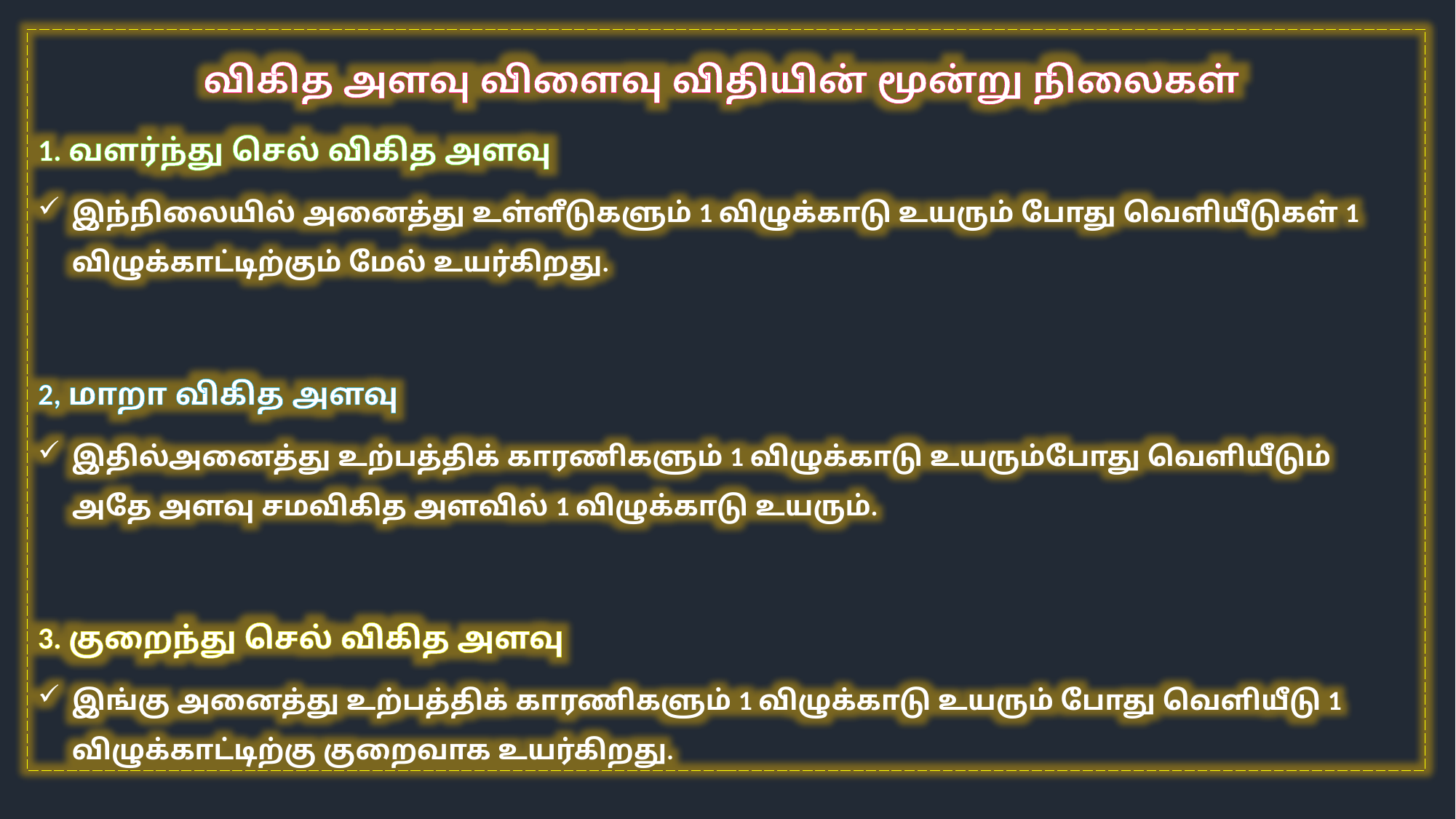

விகித அளவு விளைவு விதியின் மூன்று நிலைகள்
1. வளர்ந்து செல் விகித அளவு
இந்நிலையில் அனைத்து உள்ளீடுகளும் 1 விழுக்காடு உயரும் போது வெளியீடுகள் 1 விழுக்காட்டிற்கும் மேல் உயர்கிறது.

2, மாறா விகித அளவு
இதில்அனைத்து உற்பத்திக் காரணிகளும் 1 விழுக்காடு உயரும்போது வெளியீடும் அதே அளவு சமவிகித அளவில் 1 விழுக்காடு உயரும்.

3. குறைந்து செல் விகித அளவு
இங்கு அனைத்து உற்பத்திக் காரணிகளும் 1 விழுக்காடு உயரும் போது வெளியீடு 1 விழுக்காட்டிற்கு குறைவாக உயர்கிறது.